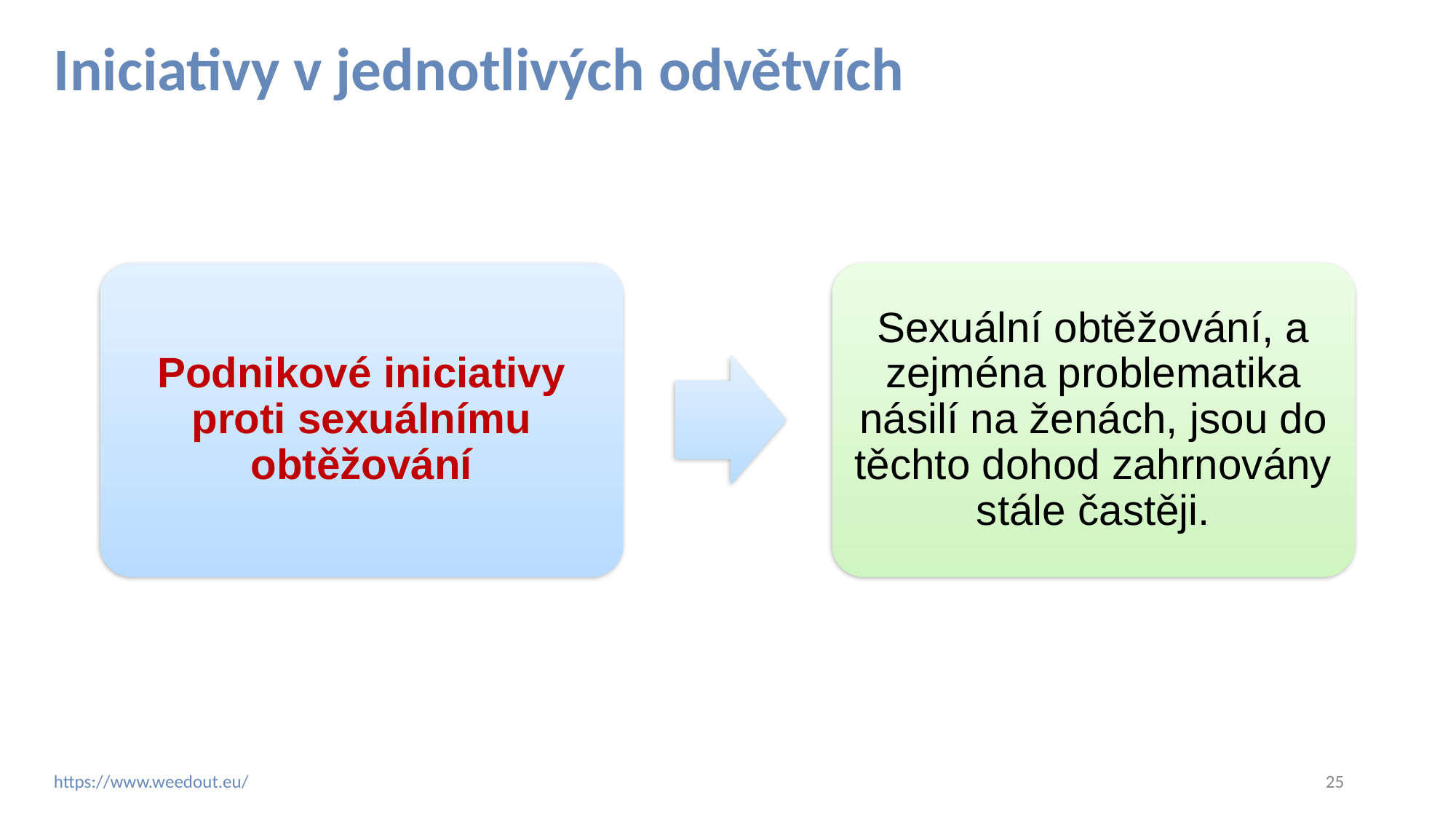

# Iniciativy v jednotlivých odvětvích

Podnikové iniciativy proti sexuálnímu obtěžování
Sexuální obtěžování, a zejména problematika násilí na ženách, jsou do těchto dohod zahrnovány stále častěji.

25
https://www.weedout.eu/